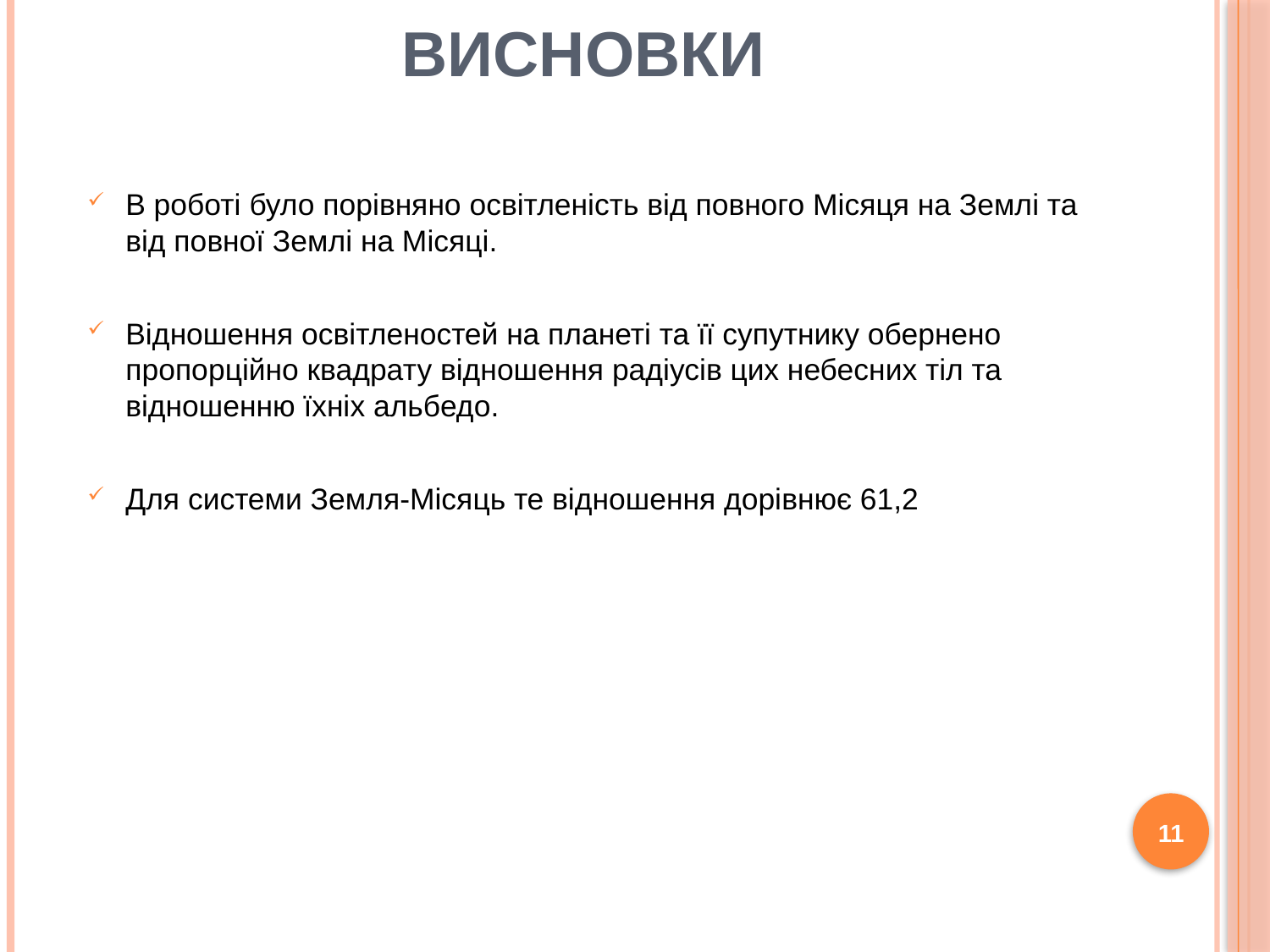

# Висновки

В роботі було порівняно освітленість від повного Місяця на Землі та від повної Землі на Місяці.

Відношення освітленостей на планеті та її супутнику обернено пропорційно квадрату відношення радіусів цих небесних тіл та відношенню їхніх альбедо.

Для системи Земля-Місяць те відношення дорівнює 61,2
11